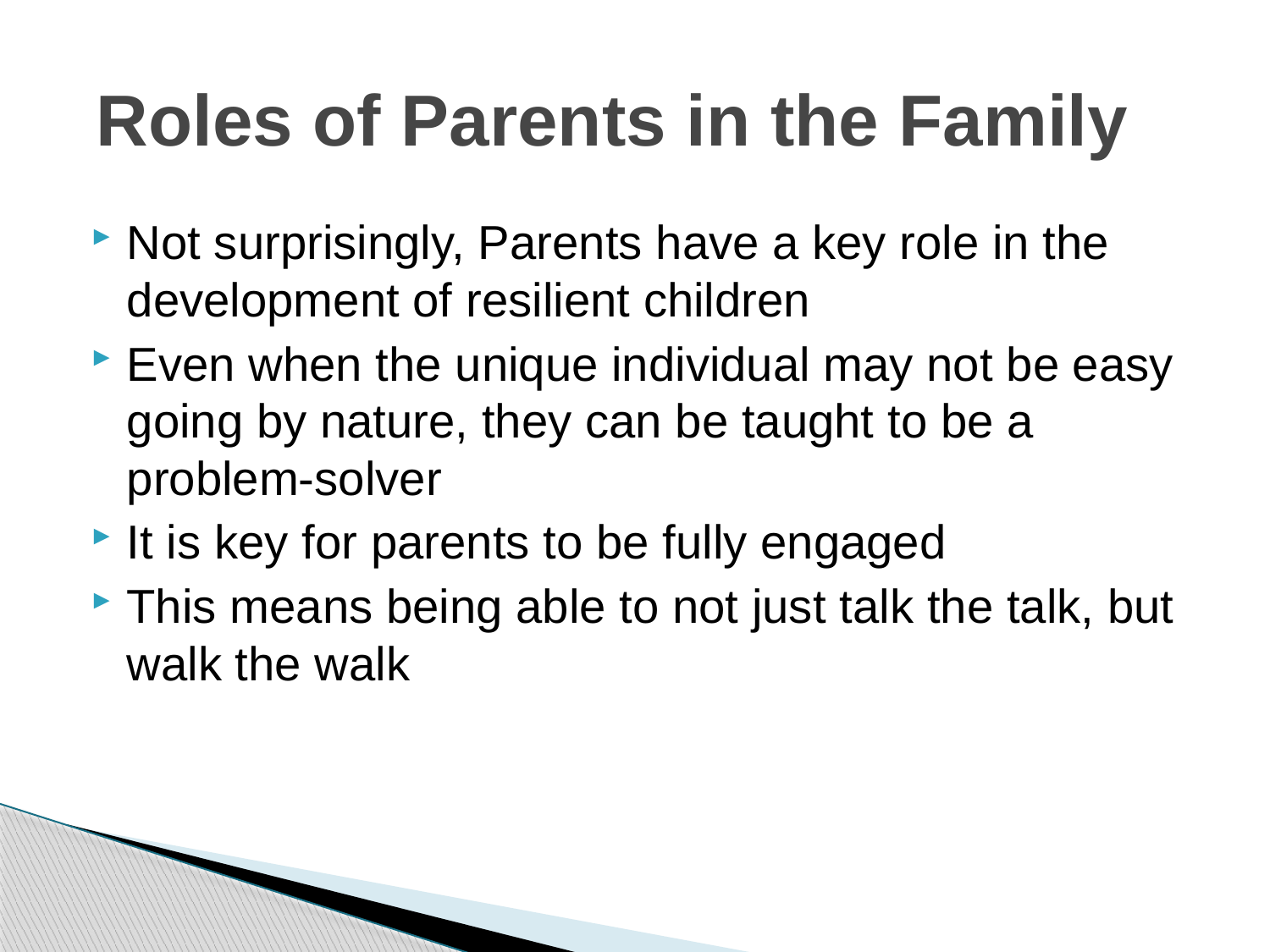

# Roles of Parents in the Family
Not surprisingly, Parents have a key role in the development of resilient children
Even when the unique individual may not be easy going by nature, they can be taught to be a problem-solver
It is key for parents to be fully engaged
This means being able to not just talk the talk, but walk the walk